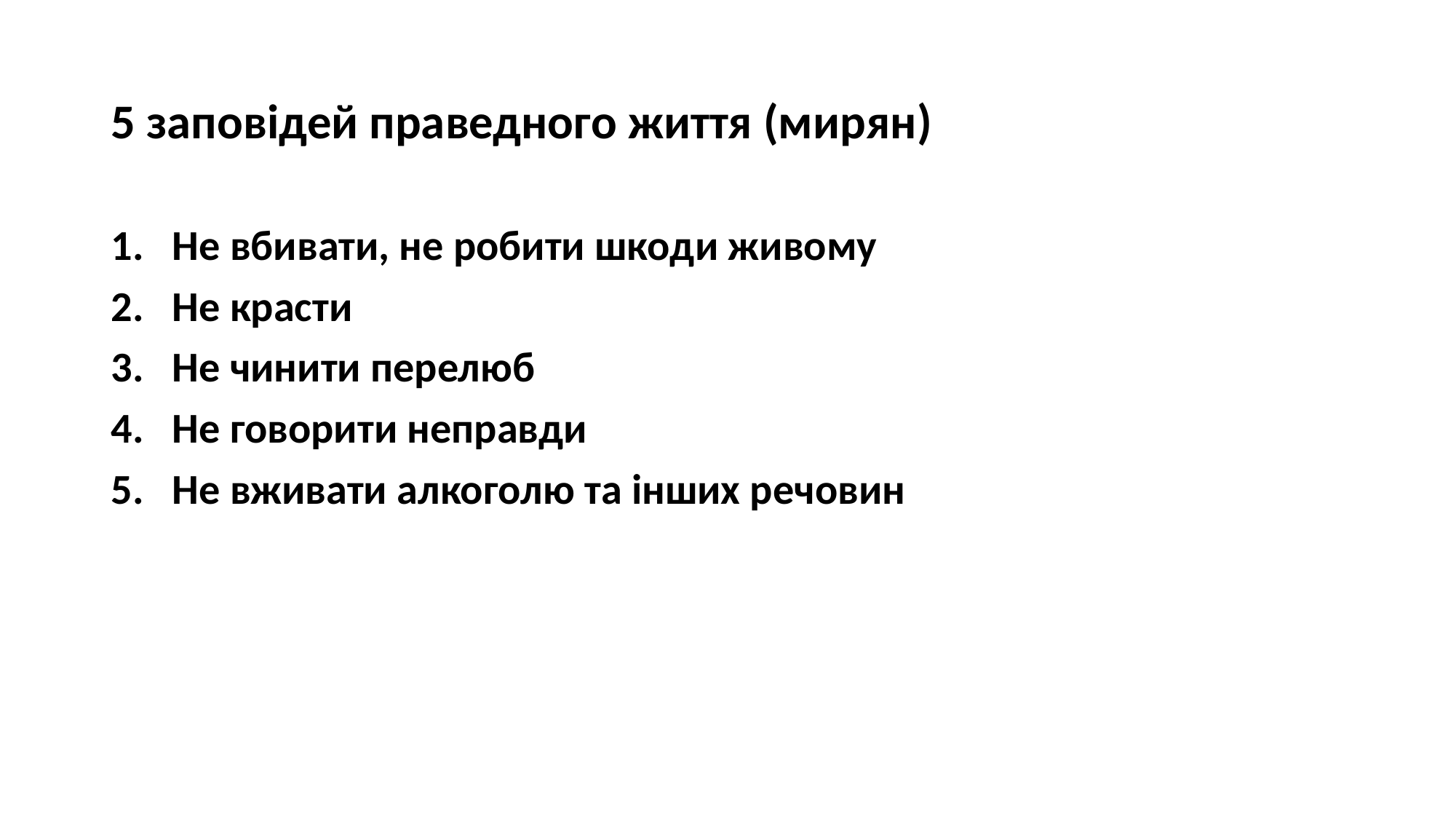

# 5 заповідей праведного життя (мирян)
Не вбивати, не робити шкоди живому
Не красти
Не чинити перелюб
Не говорити неправди
Не вживати алкоголю та інших речовин